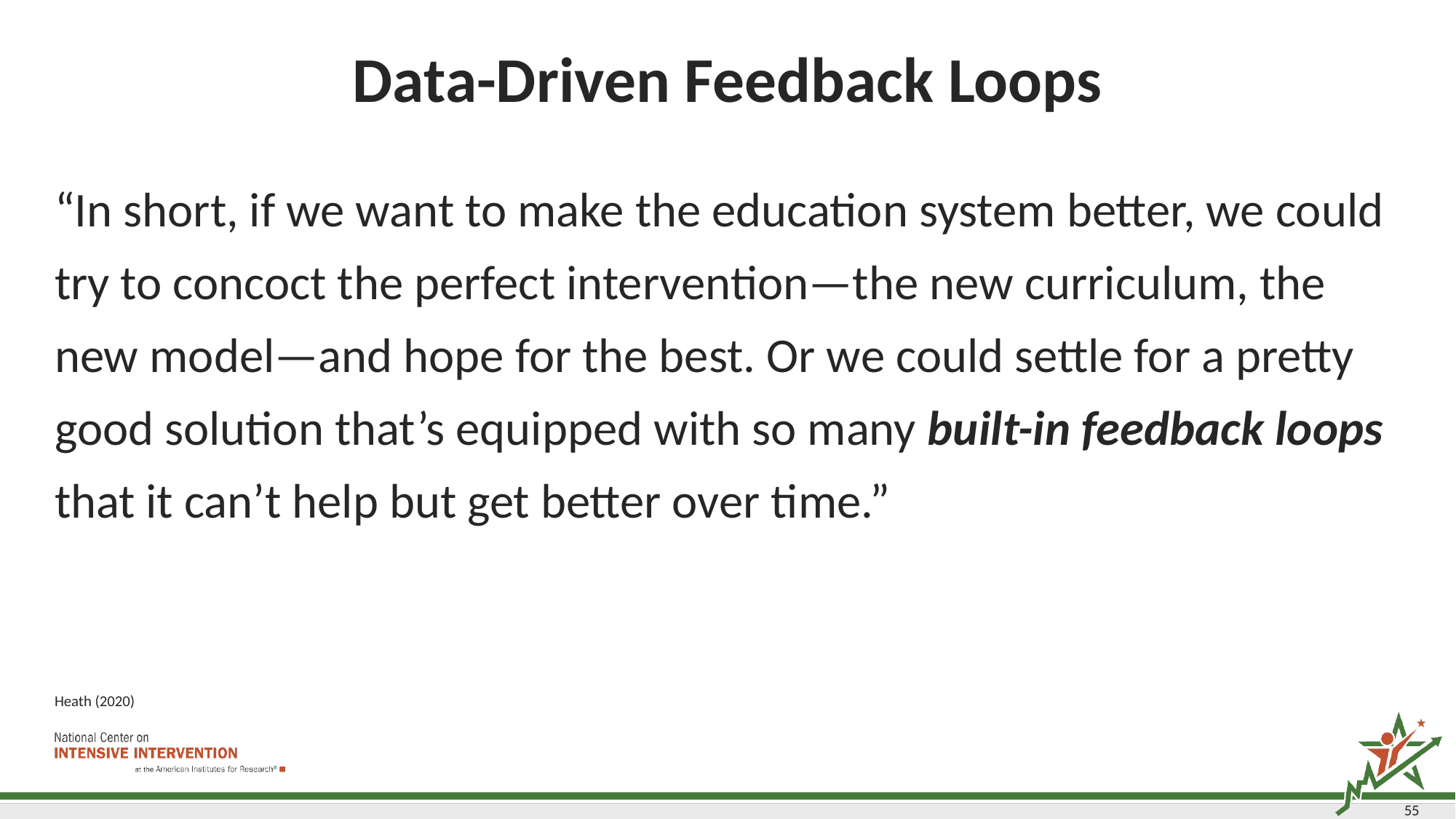

# Data-Driven Feedback Loops
“In short, if we want to make the education system better, we could try to concoct the perfect intervention—the new curriculum, the new model—and hope for the best. Or we could settle for a pretty good solution that’s equipped with so many built-in feedback loops that it can’t help but get better over time.”
Heath (2020)
55